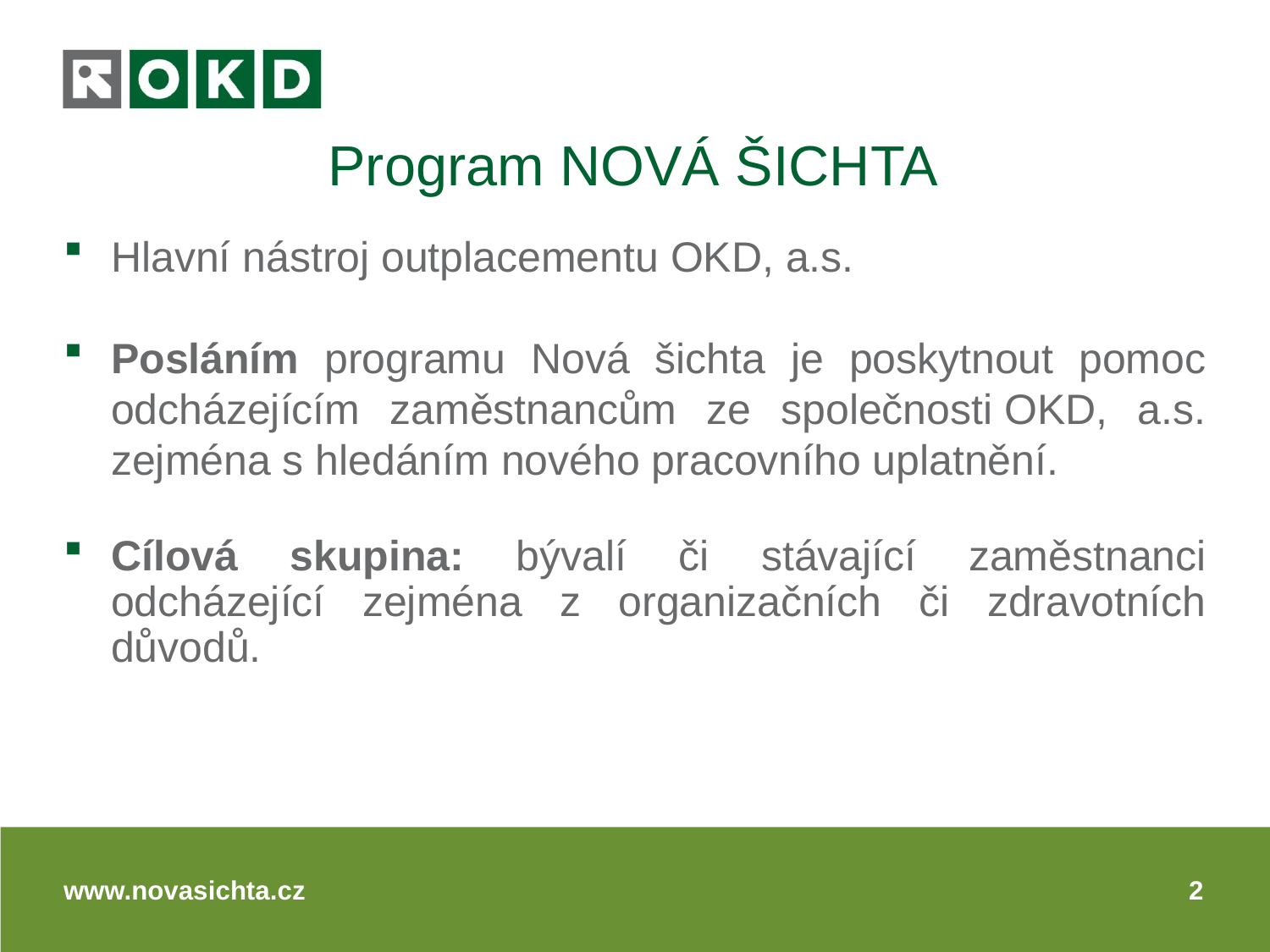

# Program NOVÁ ŠICHTA

Hlavní nástroj outplacementu OKD, a.s.

Posláním programu Nová šichta je poskytnout pomoc odcházejícím zaměstnancům ze společnosti OKD, a.s. zejména s hledáním nového pracovního uplatnění.

Cílová skupina: bývalí či stávající zaměstnanci odcházející zejména z organizačních či zdravotních důvodů.

www.novasichta.cz
2